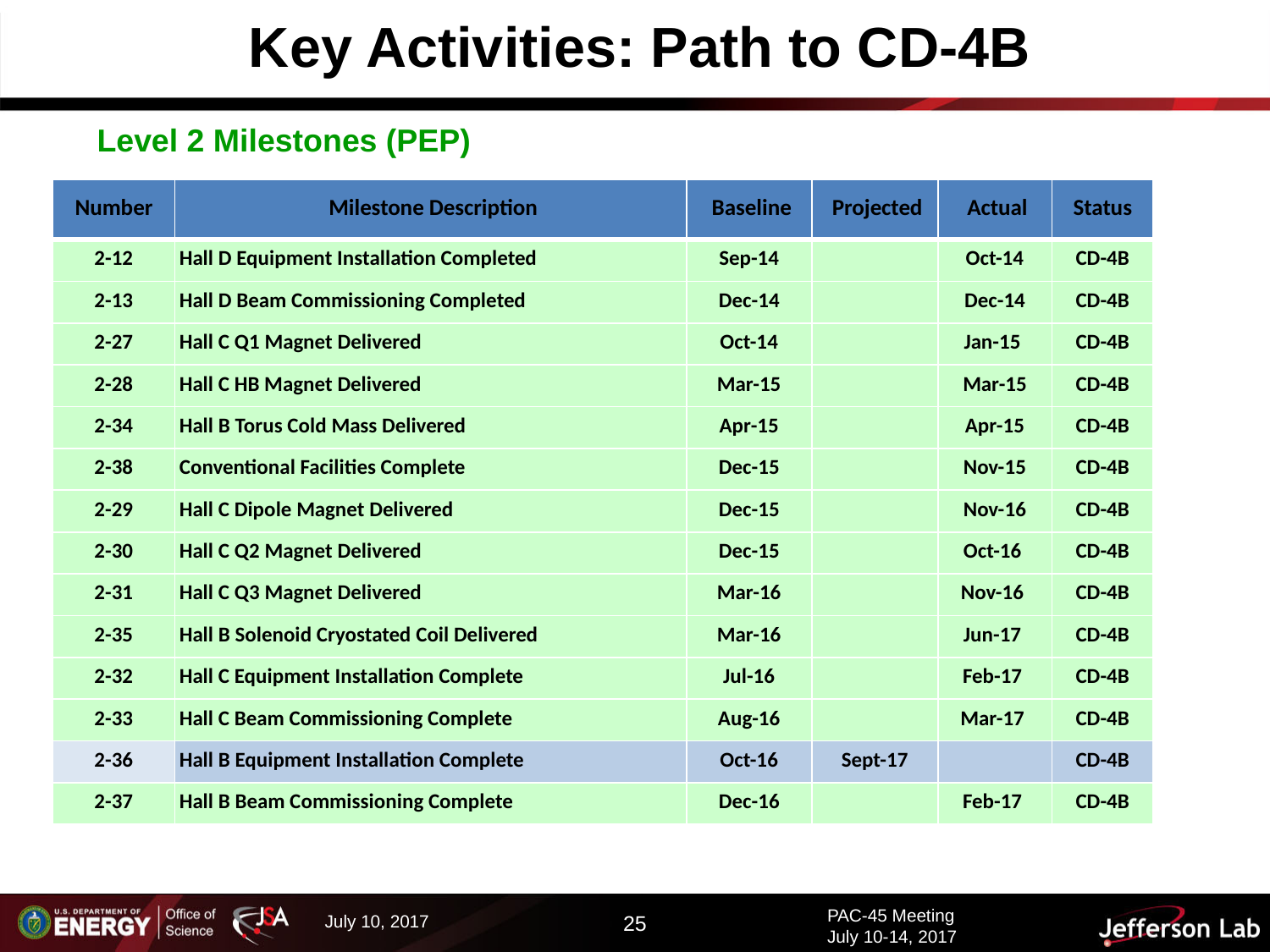

# Key Activities: Path to CD-4B
Level 2 Milestones (PEP)
| Number | Milestone Description | Baseline | Projected | Actual | Status |
| --- | --- | --- | --- | --- | --- |
| 2-12 | Hall D Equipment Installation Completed | Sep-14 |  | Oct-14 | CD-4B |
| 2-13 | Hall D Beam Commissioning Completed | Dec-14 |  | Dec-14 | CD-4B |
| 2-27 | Hall C Q1 Magnet Delivered | Oct-14 |  | Jan-15 | CD-4B |
| 2-28 | Hall C HB Magnet Delivered | Mar-15 |  | Mar-15 | CD-4B |
| 2-34 | Hall B Torus Cold Mass Delivered | Apr-15 |  | Apr-15 | CD-4B |
| 2-38 | Conventional Facilities Complete | Dec-15 |  | Nov-15 | CD-4B |
| 2-29 | Hall C Dipole Magnet Delivered | Dec-15 |  | Nov-16 | CD-4B |
| 2-30 | Hall C Q2 Magnet Delivered | Dec-15 |  | Oct-16 | CD-4B |
| 2-31 | Hall C Q3 Magnet Delivered | Mar-16 |  | Nov-16 | CD-4B |
| 2-35 | Hall B Solenoid Cryostated Coil Delivered | Mar-16 |  | Jun-17 | CD-4B |
| 2-32 | Hall C Equipment Installation Complete | Jul-16 |  | Feb-17 | CD-4B |
| 2-33 | Hall C Beam Commissioning Complete | Aug-16 |  | Mar-17 | CD-4B |
| 2-36 | Hall B Equipment Installation Complete | Oct-16 | Sept-17 |  | CD-4B |
| 2-37 | Hall B Beam Commissioning Complete | Dec-16 |  | Feb-17 | CD-4B |